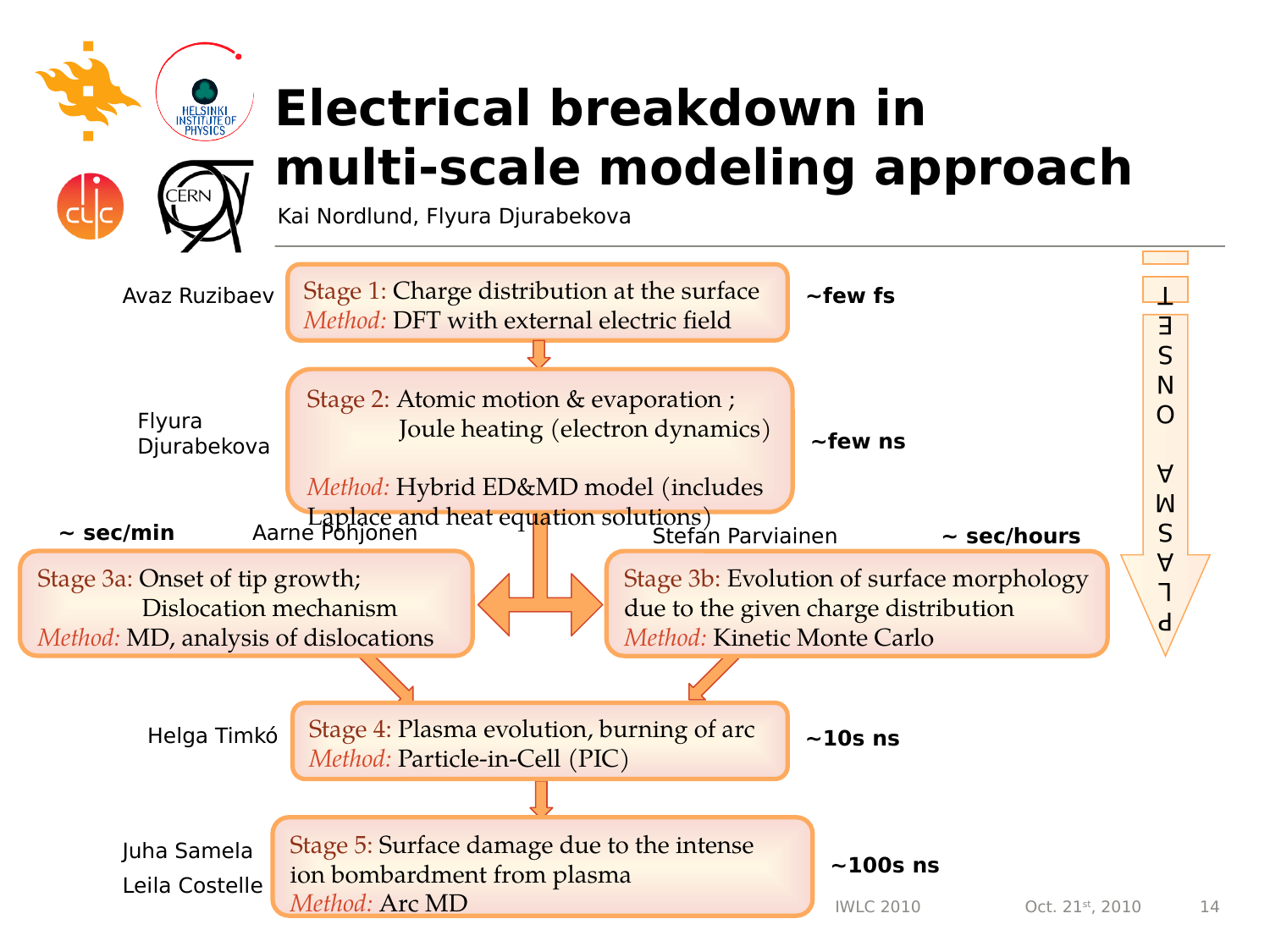

# Electrical breakdown in multi-scale modeling approach
Kai Nordlund, Flyura Djurabekova
Stage 1: Charge distribution at the surface
Method: DFT with external electric field
~few fs

Stage 2: Atomic motion & evaporation ;
               Joule heating (electron dynamics)
Method: Hybrid ED&MD model (includes Laplace and heat equation solutions)
P
L
A
S
M
A

O
N
S
E
T
~few ns

~ sec/min
~ sec/hours
Stage 3a: Onset of tip growth;
                 Dislocation mechanism
Method: MD, analysis of dislocations
Stage 3b: Evolution of surface morphology due to the given charge distribution
Method: Kinetic Monte Carlo

Stage 4: Plasma evolution, burning of arc
Method: Particle-in-Cell (PIC)
~10s ns

Stage 5: Surface damage due to the intense ion bombardment from plasma
Method: Arc MD
~100s ns
Avaz Ruzibaev
Flyura Djurabekova
Aarne Pohjonen
Stefan Parviainen

Helga Timkó
Juha Samela
Leila Costelle